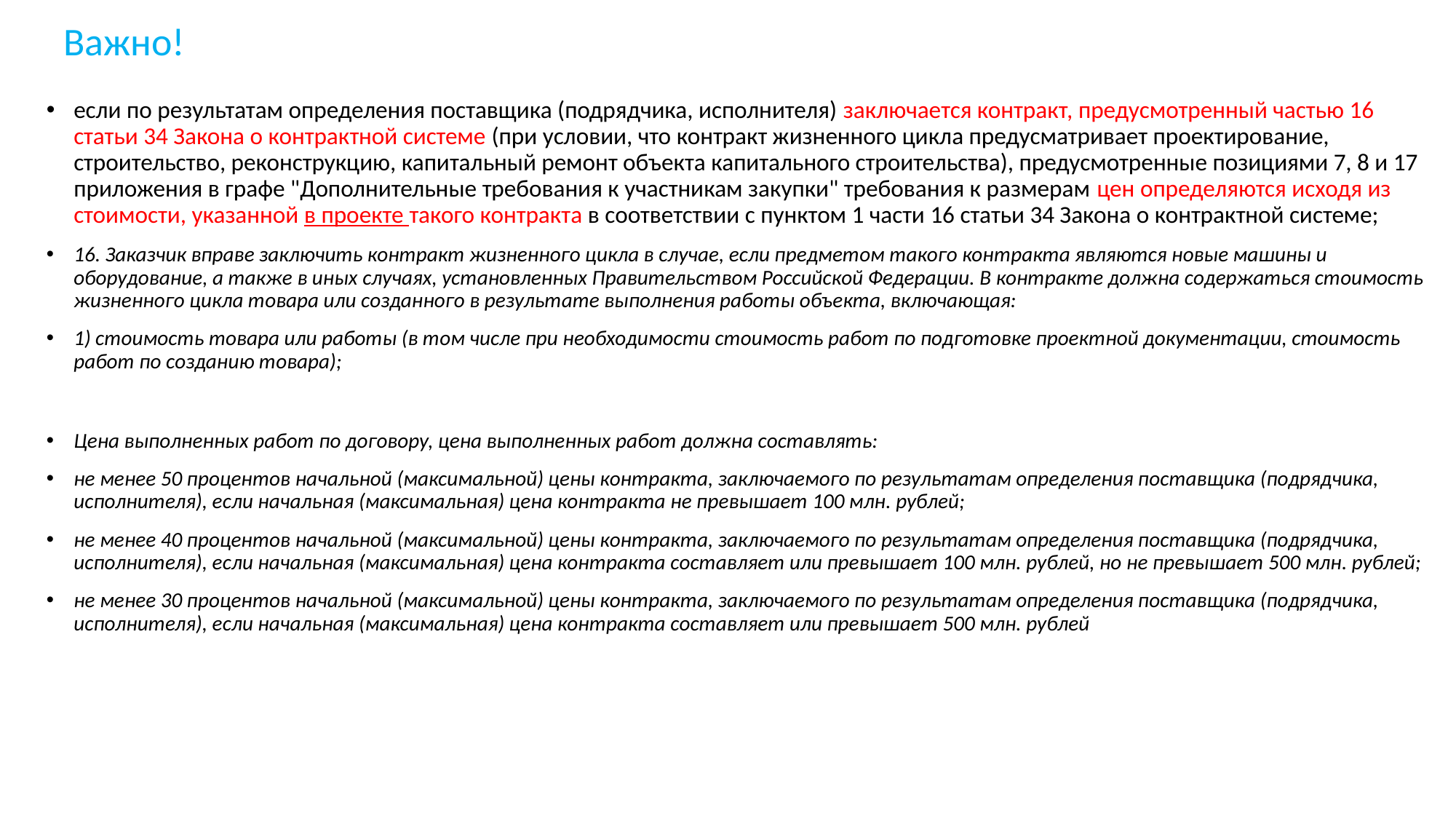

# Важно!
если по результатам определения поставщика (подрядчика, исполнителя) заключается контракт, предусмотренный частью 16 статьи 34 Закона о контрактной системе (при условии, что контракт жизненного цикла предусматривает проектирование, строительство, реконструкцию, капитальный ремонт объекта капитального строительства), предусмотренные позициями 7, 8 и 17 приложения в графе "Дополнительные требования к участникам закупки" требования к размерам цен определяются исходя из стоимости, указанной в проекте такого контракта в соответствии с пунктом 1 части 16 статьи 34 Закона о контрактной системе;
16. Заказчик вправе заключить контракт жизненного цикла в случае, если предметом такого контракта являются новые машины и оборудование, а также в иных случаях, установленных Правительством Российской Федерации. В контракте должна содержаться стоимость жизненного цикла товара или созданного в результате выполнения работы объекта, включающая:
1) стоимость товара или работы (в том числе при необходимости стоимость работ по подготовке проектной документации, стоимость работ по созданию товара);

Цена выполненных работ по договору, цена выполненных работ должна составлять:
не менее 50 процентов начальной (максимальной) цены контракта, заключаемого по результатам определения поставщика (подрядчика, исполнителя), если начальная (максимальная) цена контракта не превышает 100 млн. рублей;
не менее 40 процентов начальной (максимальной) цены контракта, заключаемого по результатам определения поставщика (подрядчика, исполнителя), если начальная (максимальная) цена контракта составляет или превышает 100 млн. рублей, но не превышает 500 млн. рублей;
не менее 30 процентов начальной (максимальной) цены контракта, заключаемого по результатам определения поставщика (подрядчика, исполнителя), если начальная (максимальная) цена контракта составляет или превышает 500 млн. рублей